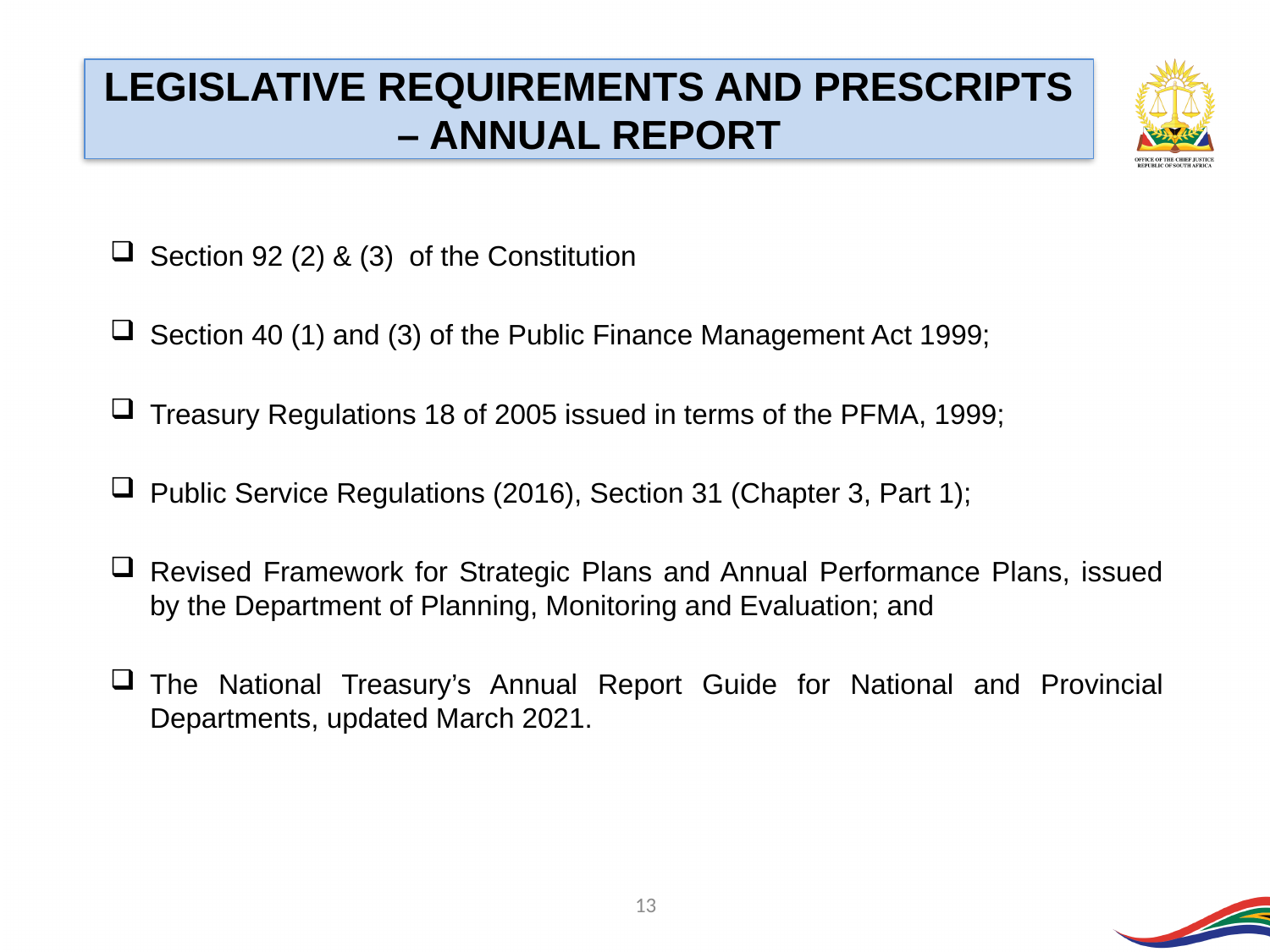

LEGISLATIVE REQUIREMENTS AND PRESCRIPTS – ANNUAL REPORT
Section 92 (2) & (3)  of the Constitution

Section 40 (1) and (3) of the Public Finance Management Act 1999;

Treasury Regulations 18 of 2005 issued in terms of the PFMA, 1999;

Public Service Regulations (2016), Section 31 (Chapter 3, Part 1);

Revised Framework for Strategic Plans and Annual Performance Plans, issued by the Department of Planning, Monitoring and Evaluation; and

The National Treasury’s Annual Report Guide for National and Provincial Departments, updated March 2021.

13